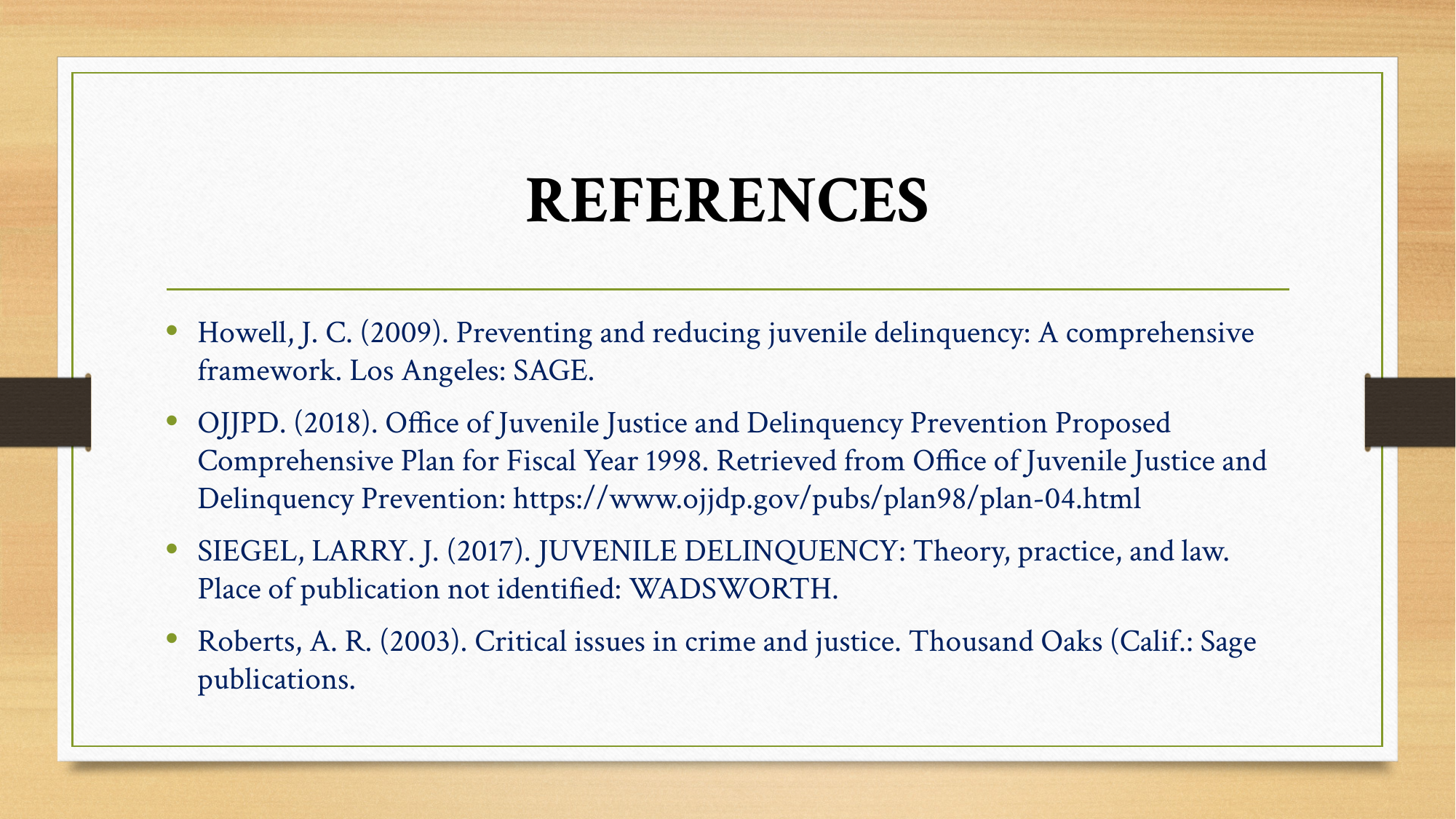

# References
Howell, J. C. (2009). Preventing and reducing juvenile delinquency: A comprehensive framework. Los Angeles: SAGE.
OJJPD. (2018). Office of Juvenile Justice and Delinquency Prevention Proposed Comprehensive Plan for Fiscal Year 1998. Retrieved from Office of Juvenile Justice and Delinquency Prevention: https://www.ojjdp.gov/pubs/plan98/plan-04.html
SIEGEL, LARRY. J. (2017). JUVENILE DELINQUENCY: Theory, practice, and law. Place of publication not identified: WADSWORTH.
Roberts, A. R. (2003). Critical issues in crime and justice. Thousand Oaks (Calif.: Sage publications.